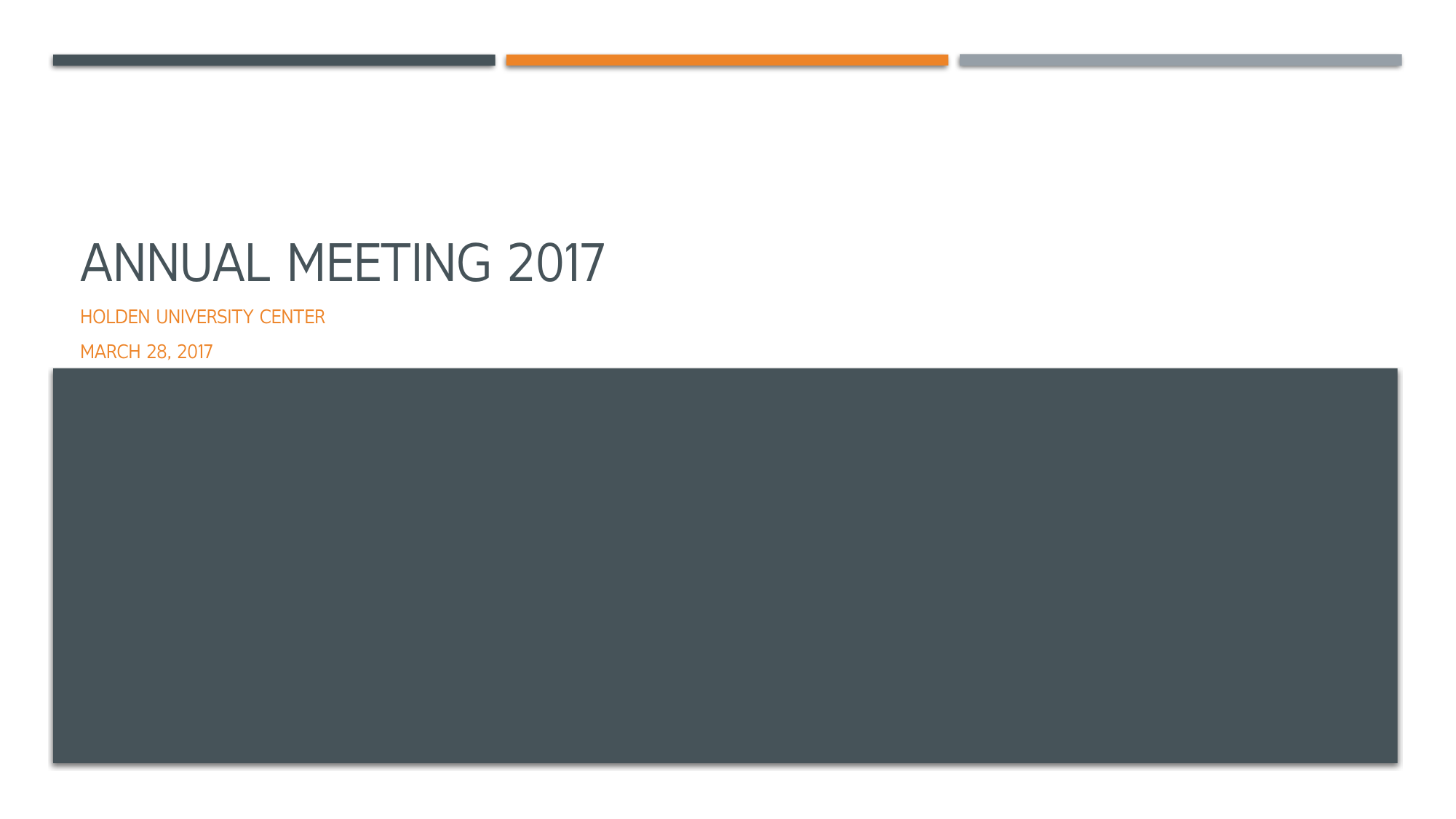

# Annual meeting 2017
Holden university center
March 28, 2017